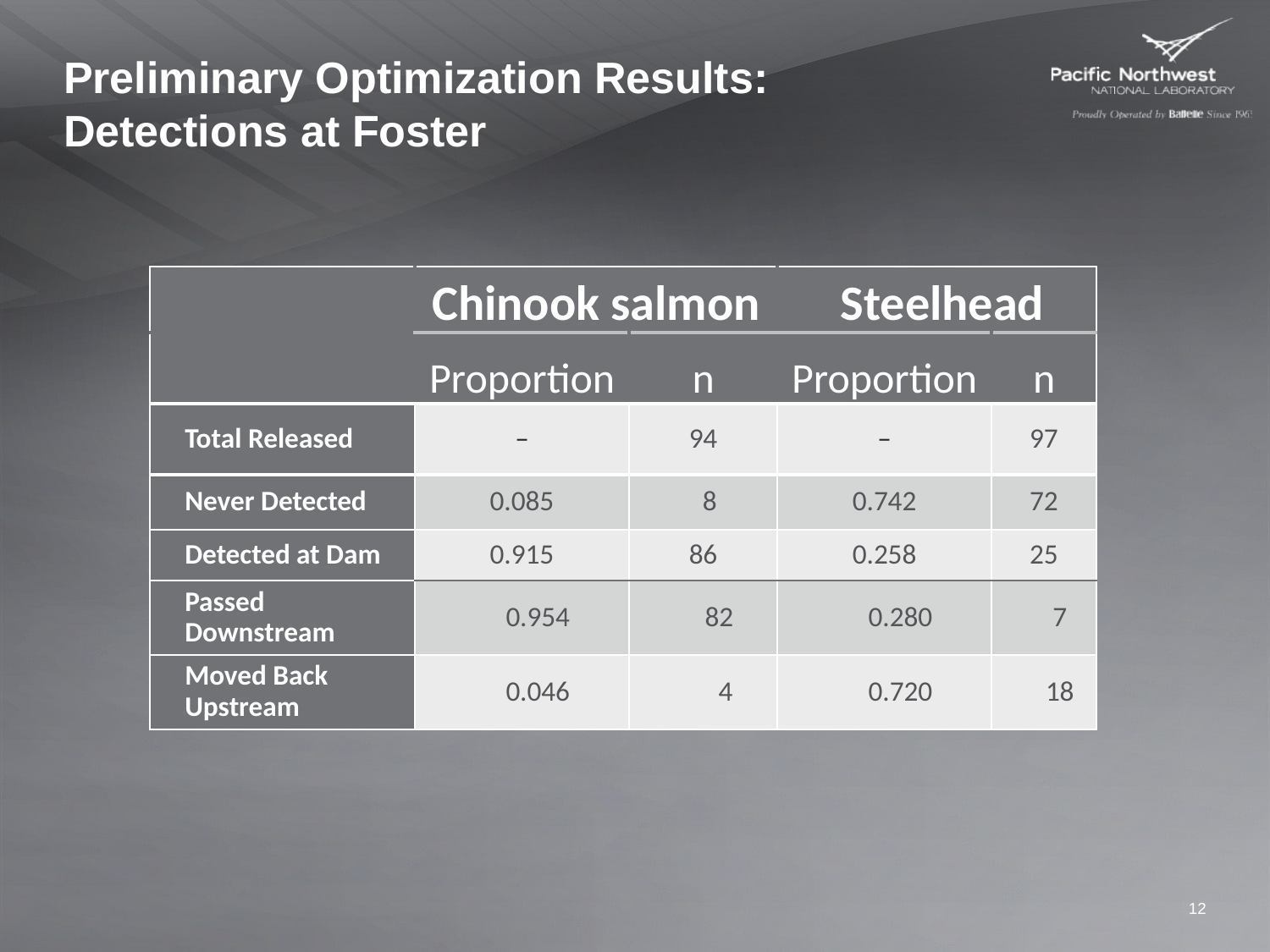

Preliminary Optimization Results:
Detections at Foster

|  | Chinook salmon |  | Steelhead |  |
| --- | --- | --- | --- | --- |
|  | Proportion | n | Proportion | n |
| Total Released | – | 94 | – | 97 |
| Never Detected | 0.085 | 8 | 0.742 | 72 |
| Detected at Dam | 0.915 | 86 | 0.258 | 25 |
| Passed Downstream | 0.954 | 82 | 0.280 | 7 |
| Moved Back Upstream | 0.046 | 4 | 0.720 | 18 |
12